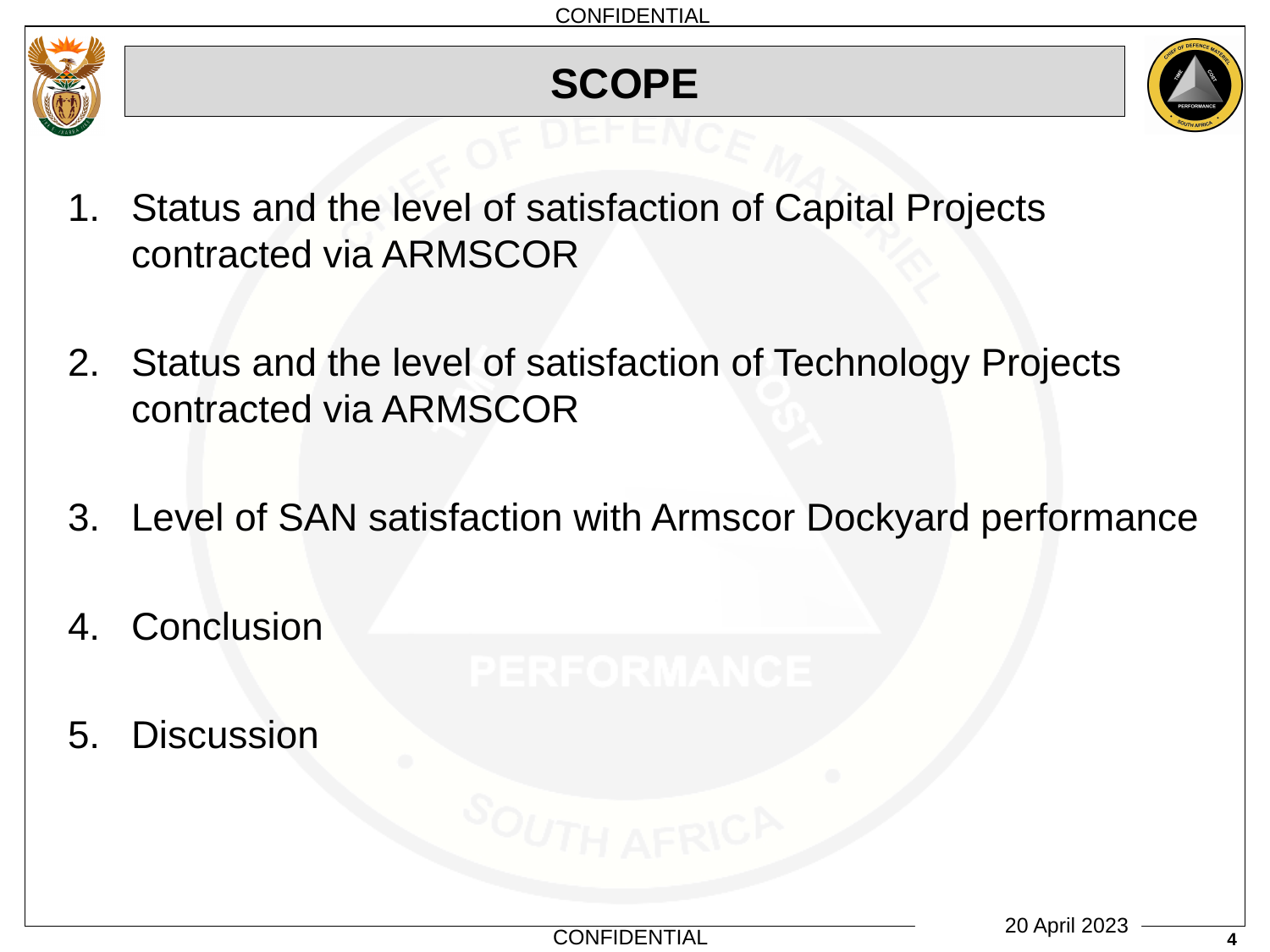

# SCOPE
Status and the level of satisfaction of Capital Projects contracted via ARMSCOR

Status and the level of satisfaction of Technology Projects contracted via ARMSCOR

Level of SAN satisfaction with Armscor Dockyard performance

Conclusion

Discussion

4